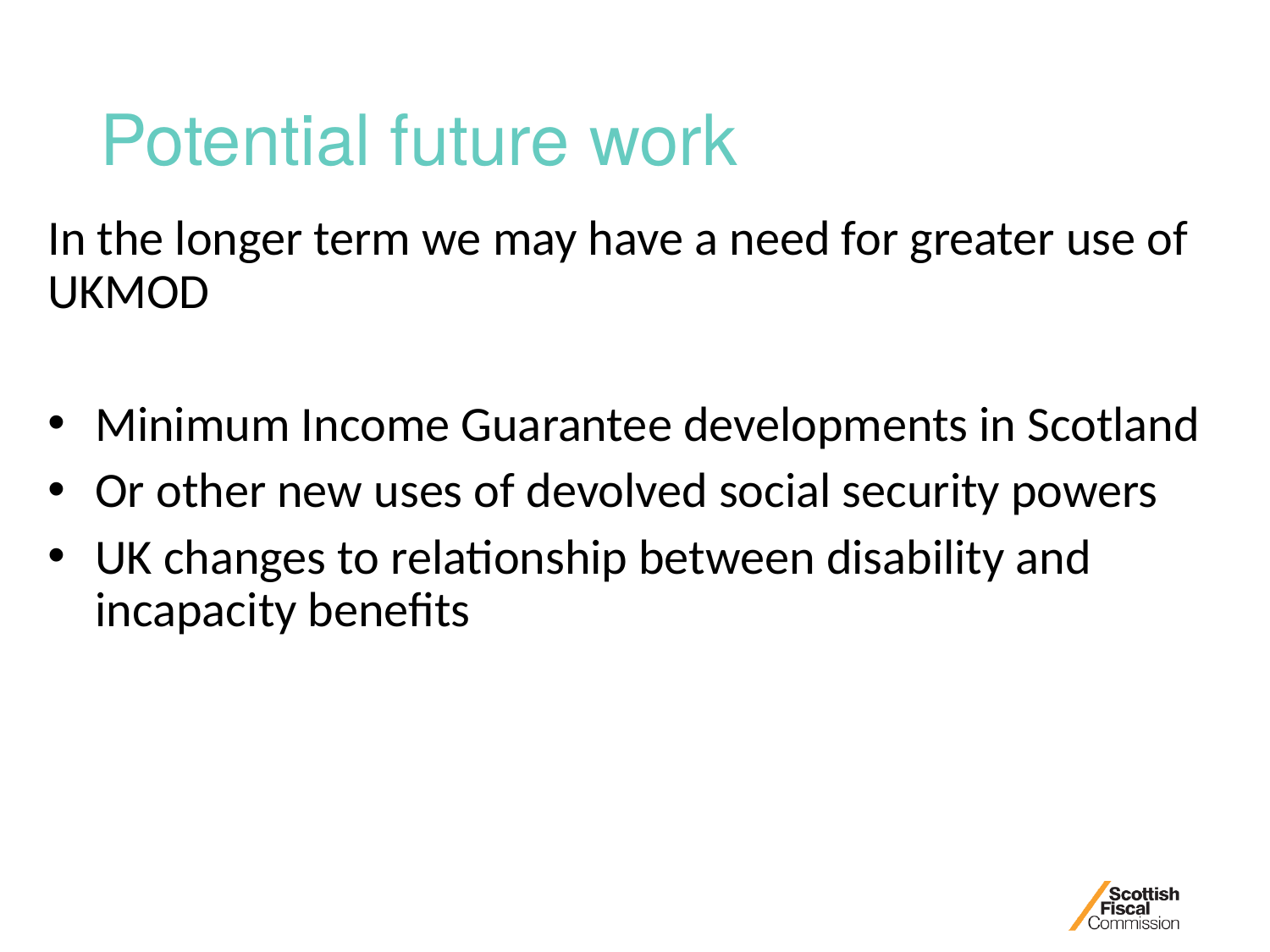

# Potential future work
In the longer term we may have a need for greater use of UKMOD

Minimum Income Guarantee developments in Scotland
Or other new uses of devolved social security powers
UK changes to relationship between disability and incapacity benefits